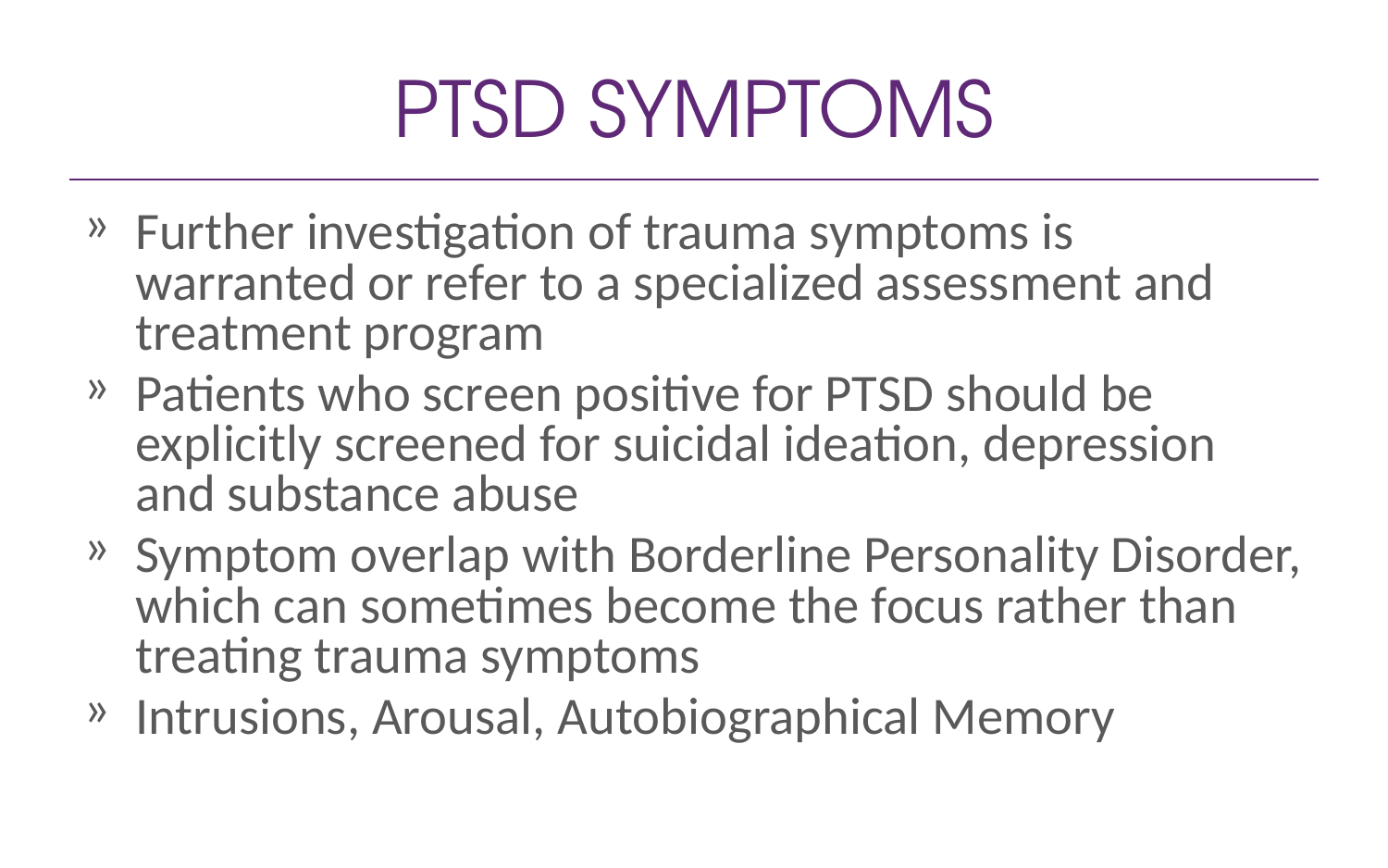

# PTSD SYMPTOMS
Further investigation of trauma symptoms is warranted or refer to a specialized assessment and treatment program
Patients who screen positive for PTSD should be explicitly screened for suicidal ideation, depression and substance abuse
Symptom overlap with Borderline Personality Disorder, which can sometimes become the focus rather than treating trauma symptoms
Intrusions, Arousal, Autobiographical Memory